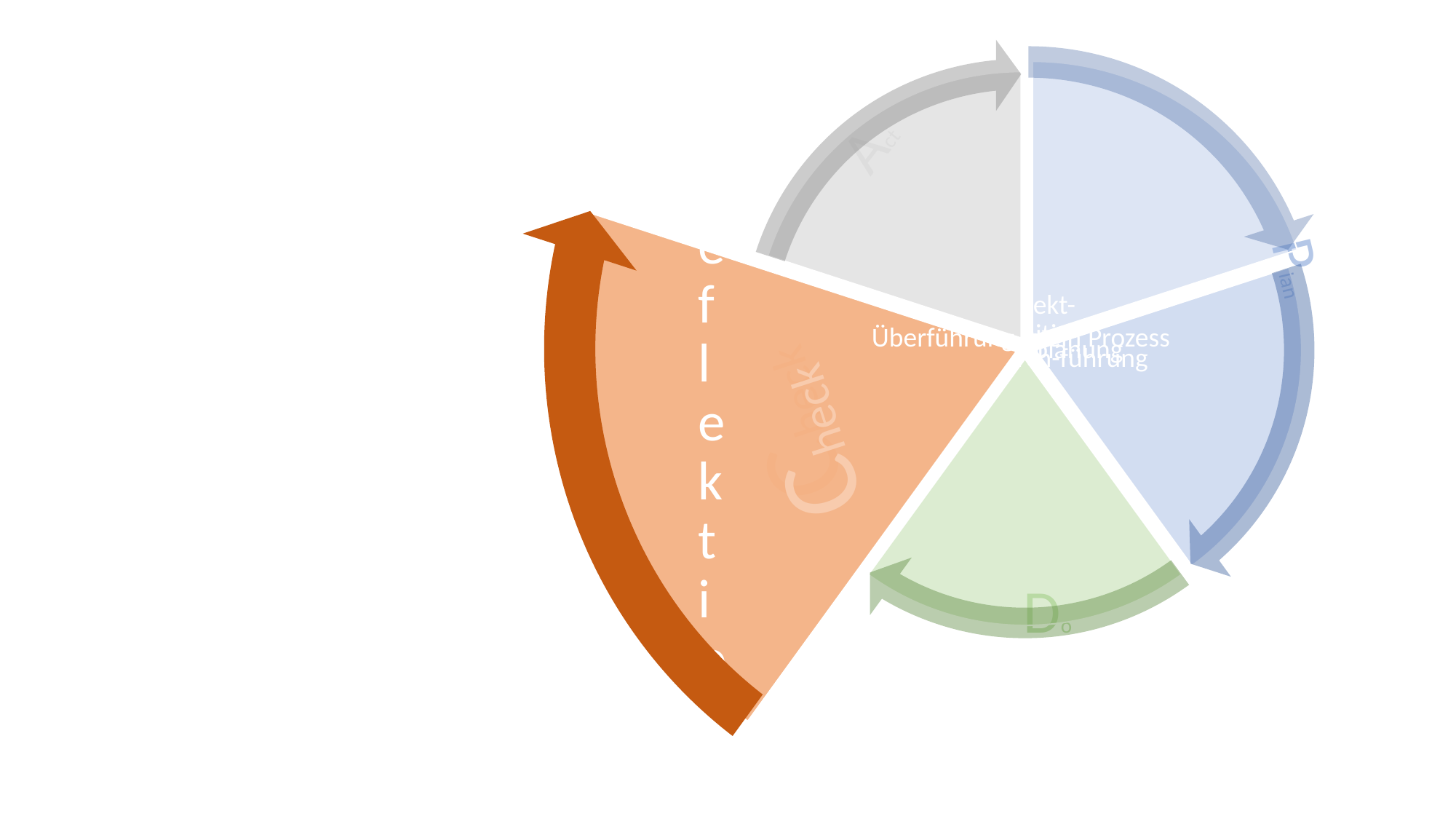

Projekt-
definition

Projekt-planung
Projekt-durch-führung
Projekt-reflektion,
-evaluation

Überführung in ein Prozess
Act
Plan
Check
Check
Do